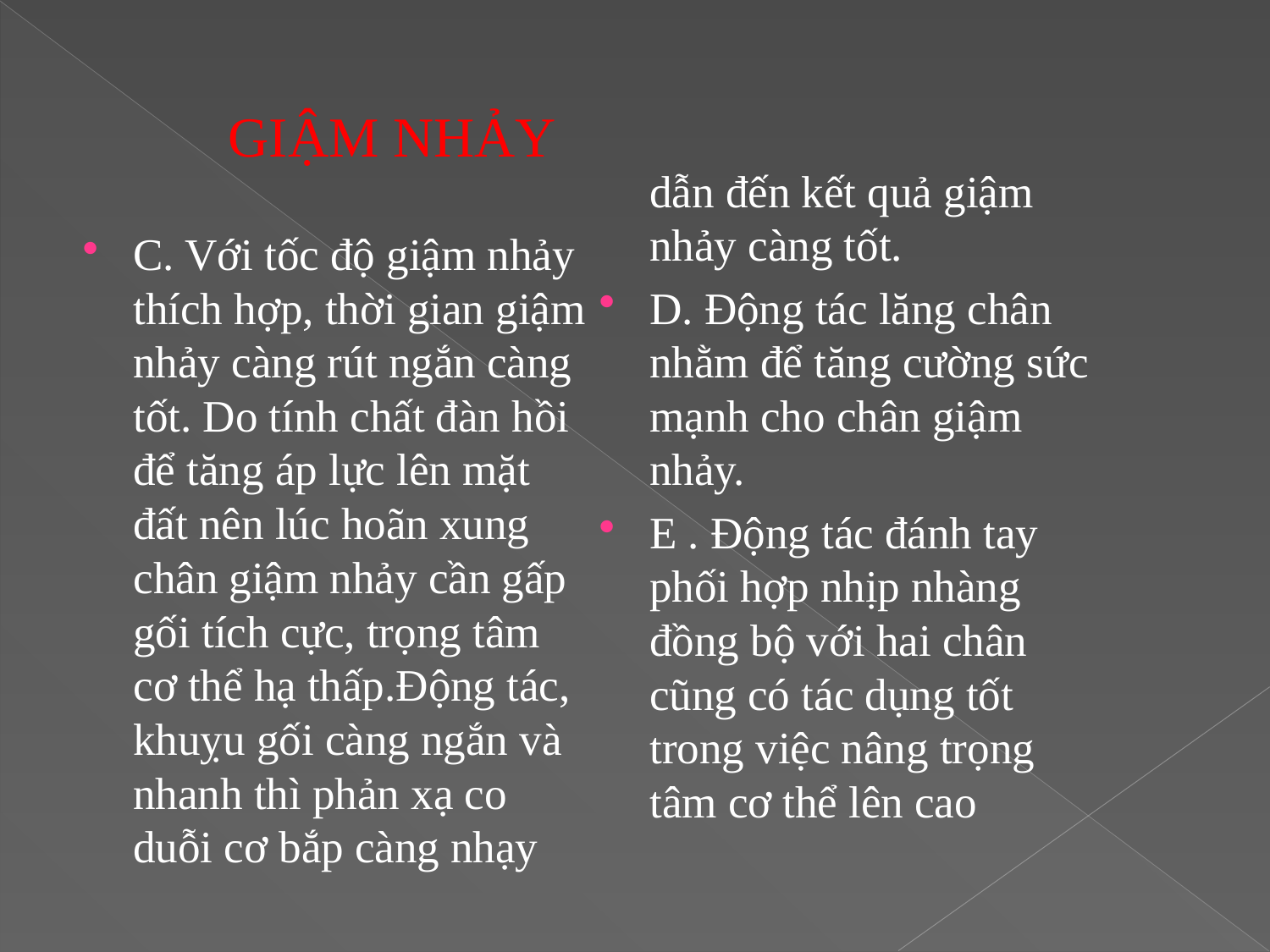

# GIẬM NHẢY

C. Với tốc độ giậm nhảy thích hợp, thời gian giậm nhảy càng rút ngắn càng tốt. Do tính chất đàn hồi để tăng áp lực lên mặt đất nên lúc hoãn xung chân giậm nhảy cần gấp gối tích cực, trọng tâm cơ thể hạ thấp.Động tác, khuỵu gối càng ngắn và nhanh thì phản xạ co duỗi cơ bắp càng nhạy dẫn đến kết quả giậm nhảy càng tốt.
D. Động tác lăng chân nhằm để tăng cường sức mạnh cho chân giậm nhảy.
E . Động tác đánh tay phối hợp nhịp nhàng đồng bộ với hai chân cũng có tác dụng tốt trong việc nâng trọng tâm cơ thể lên cao